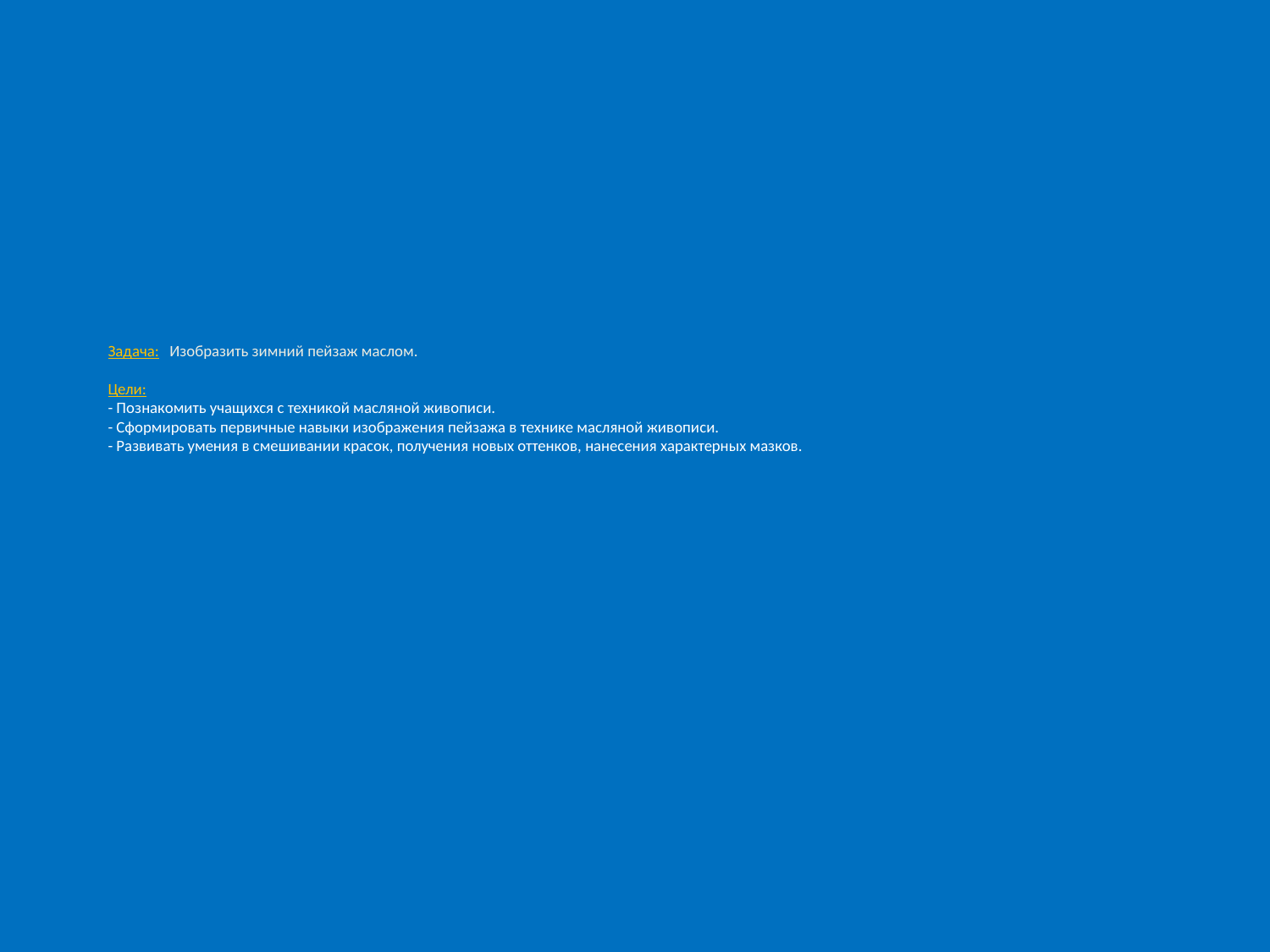

# Задача:   Изобразить зимний пейзаж маслом.   Цели: - Познакомить учащихся с техникой масляной живописи. - Сформировать первичные навыки изображения пейзажа в технике масляной живописи. - Развивать умения в смешивании красок, получения новых оттенков, нанесения характерных мазков.